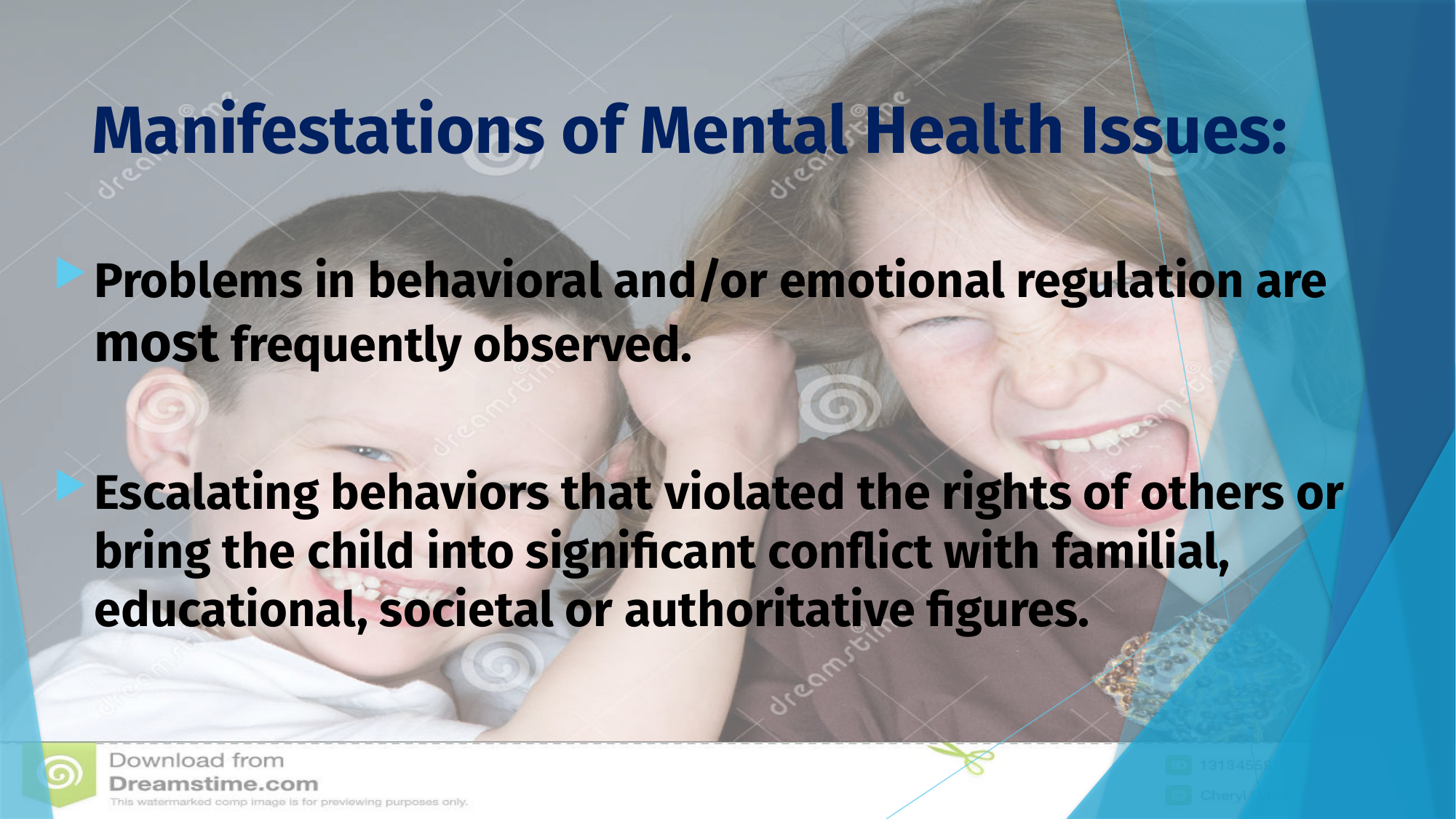

# Manifestations of Mental Health Issues:
Problems in behavioral and/or emotional regulation are most frequently observed.

Escalating behaviors that violated the rights of others or bring the child into significant conflict with familial, educational, societal or authoritative figures.

2